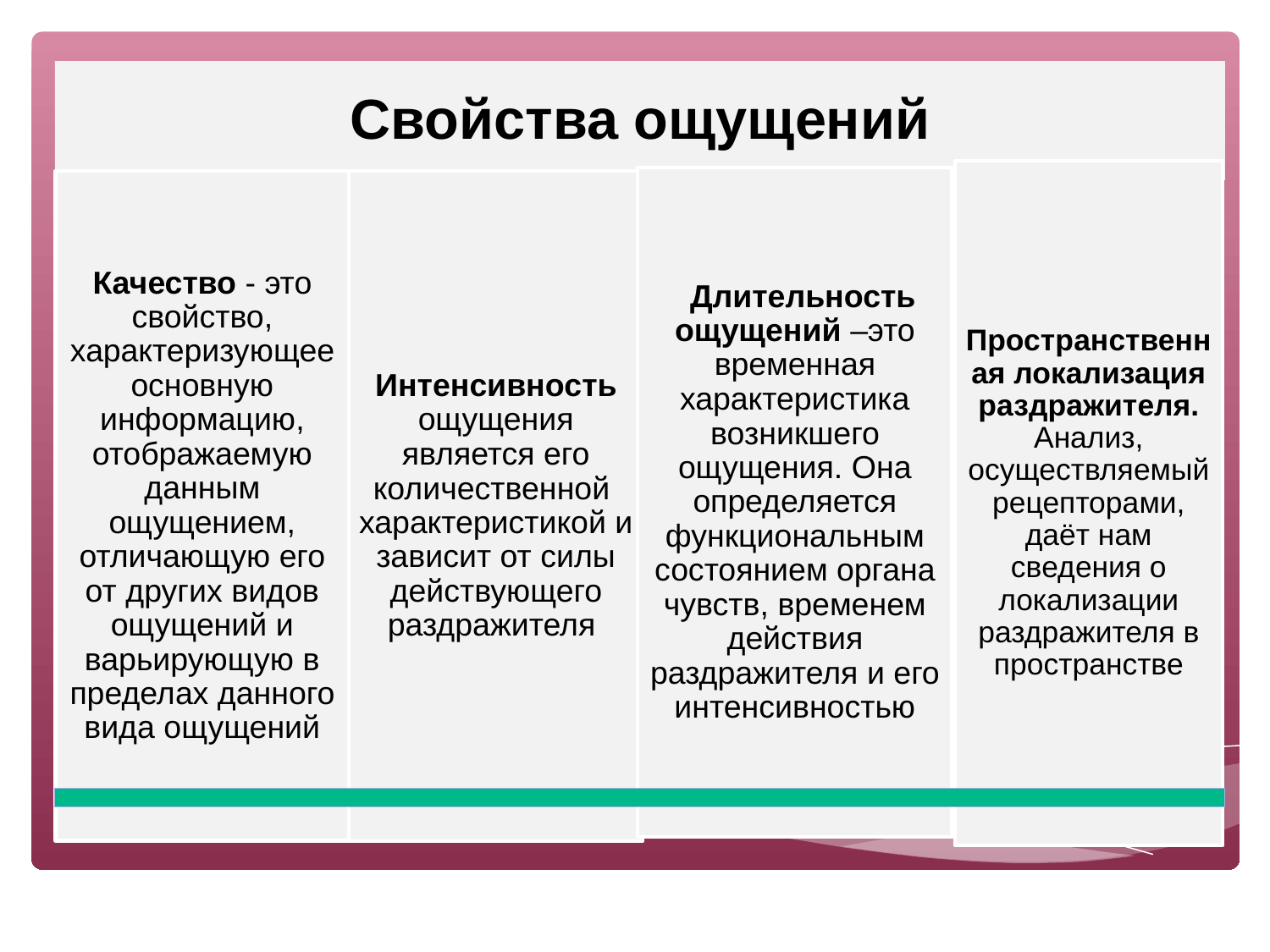

Свойства ощущений
Качество - это свойство, характеризующее основную информацию, отображаемую данным ощущением, отличающую его от других видов ощущений и варьирующую в пределах данного вида ощущений
Интенсивность ощущения является его количественной  характеристикой и зависит от силы действующего раздражителя
  Длительность ощущений –это временная характеристика возникшего ощущения. Она определяется функциональным состоянием органа чувств, временем действия раздражителя и его интенсивностью
Пространственная локализация раздражителя. Анализ, осуществляемый рецепторами, даёт нам сведения о локализации раздражителя в пространстве